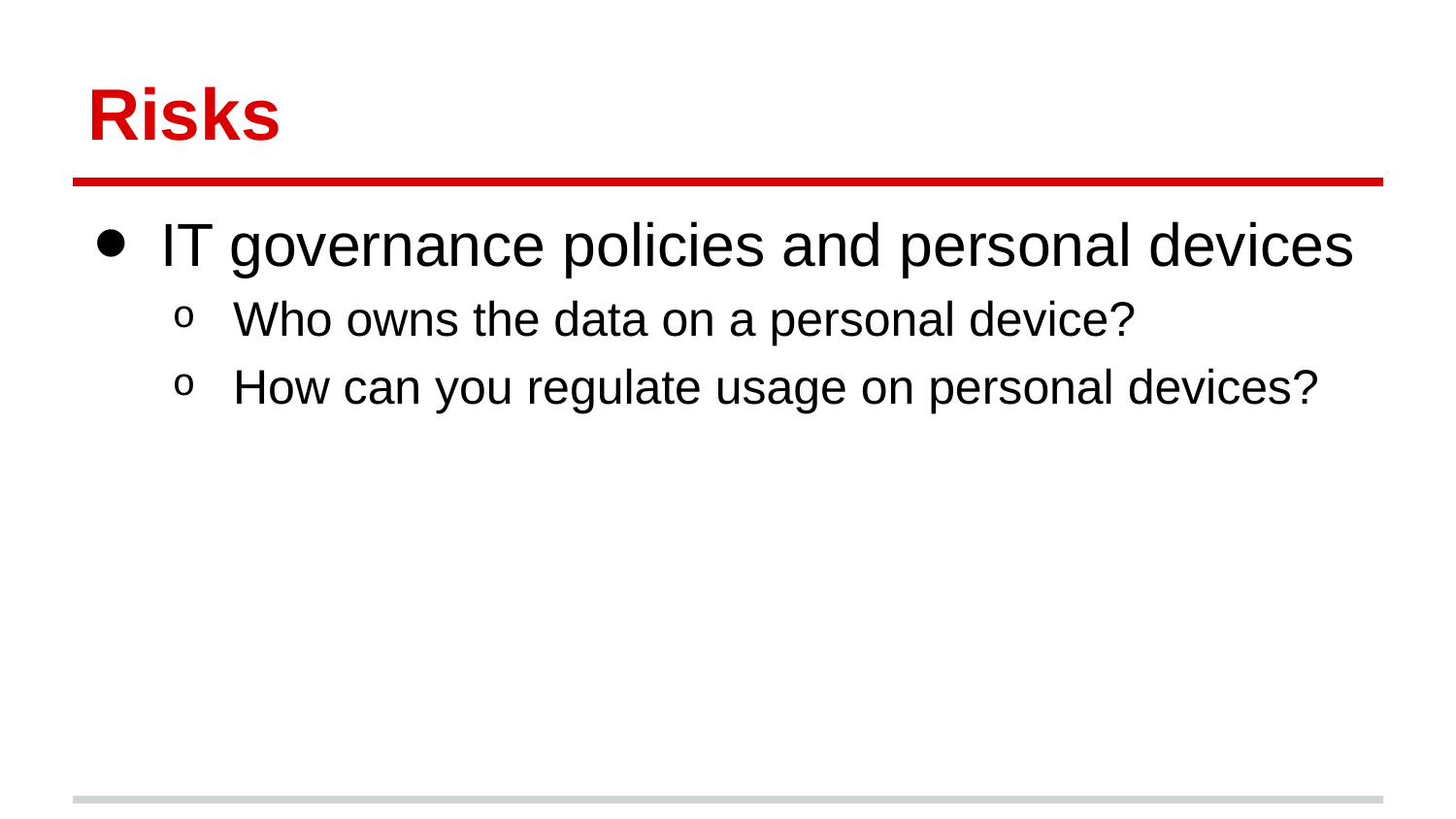

# Risks
IT governance policies and personal devices
Who owns the data on a personal device?
How can you regulate usage on personal devices?